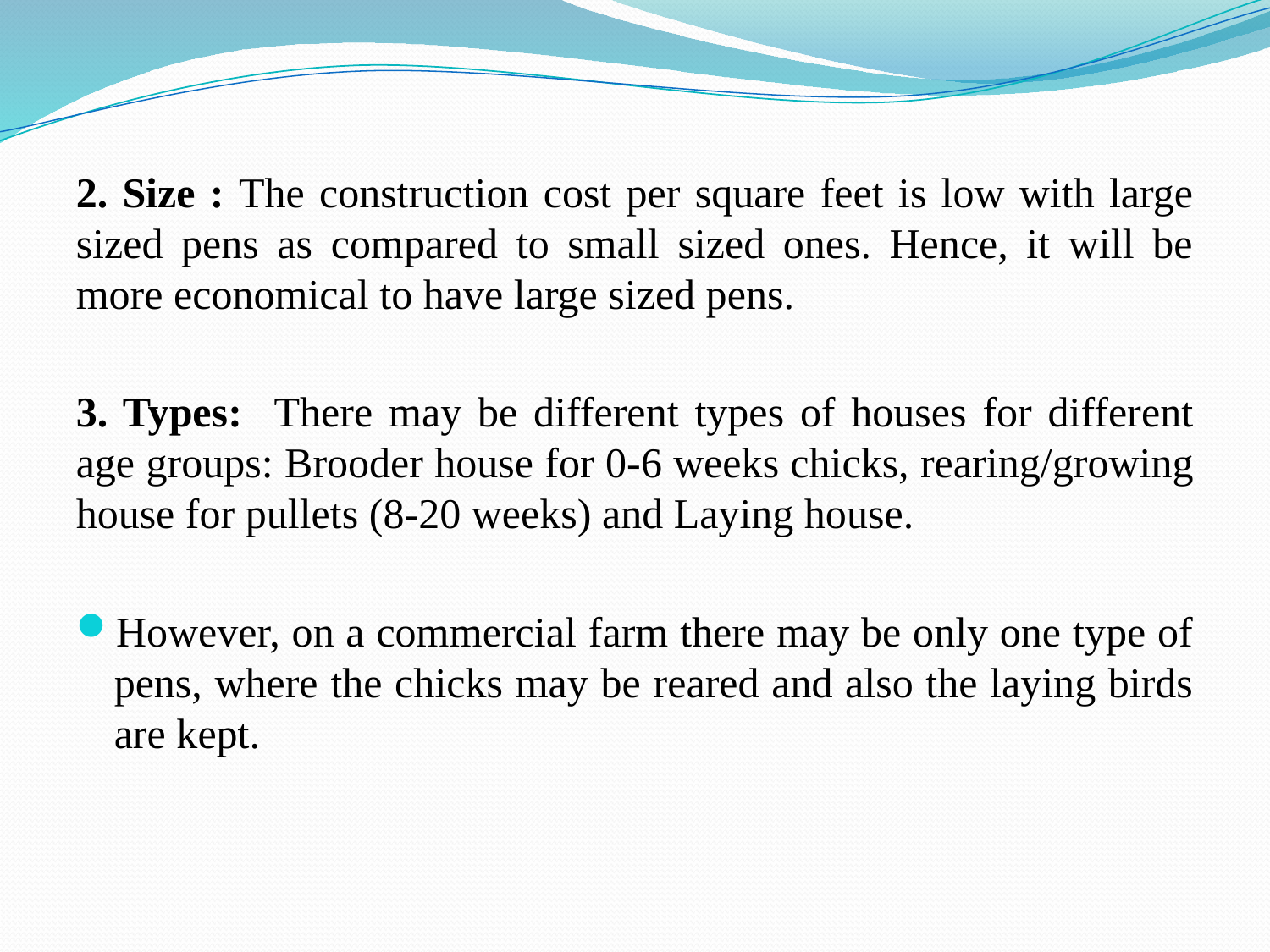

2. Size : The construction cost per square feet is low with large sized pens as compared to small sized ones. Hence, it will be more economical to have large sized pens.

3. Types:  There may be different types of houses for different age groups: Brooder house for 0-6 weeks chicks, rearing/growing house for pullets (8-20 weeks) and Laying house.

However, on a commercial farm there may be only one type of pens, where the chicks may be reared and also the laying birds are kept.